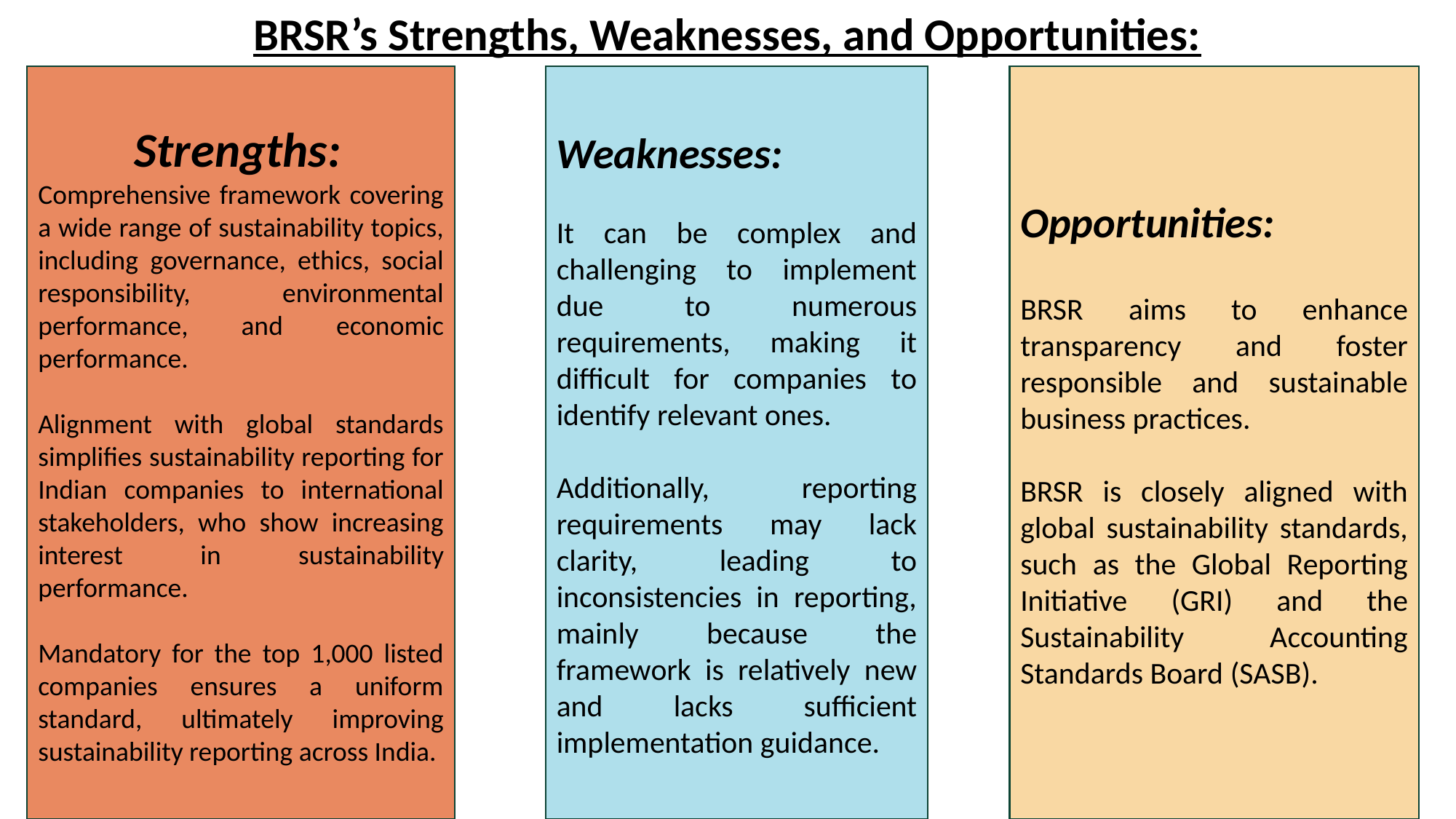

BRSR’s Strengths, Weaknesses, and Opportunities:
Strengths:
Comprehensive framework covering a wide range of sustainability topics, including governance, ethics, social responsibility, environmental performance, and economic performance.

Alignment with global standards simplifies sustainability reporting for Indian companies to international stakeholders, who show increasing interest in sustainability performance.

Mandatory for the top 1,000 listed companies ensures a uniform standard, ultimately improving sustainability reporting across India.
Weaknesses:

It can be complex and challenging to implement due to numerous requirements, making it difficult for companies to identify relevant ones.

Additionally, reporting requirements may lack clarity, leading to inconsistencies in reporting, mainly because the framework is relatively new and lacks sufficient implementation guidance.
Opportunities:

BRSR aims to enhance transparency and foster responsible and sustainable business practices.

BRSR is closely aligned with global sustainability standards, such as the Global Reporting Initiative (GRI) and the Sustainability Accounting Standards Board (SASB).